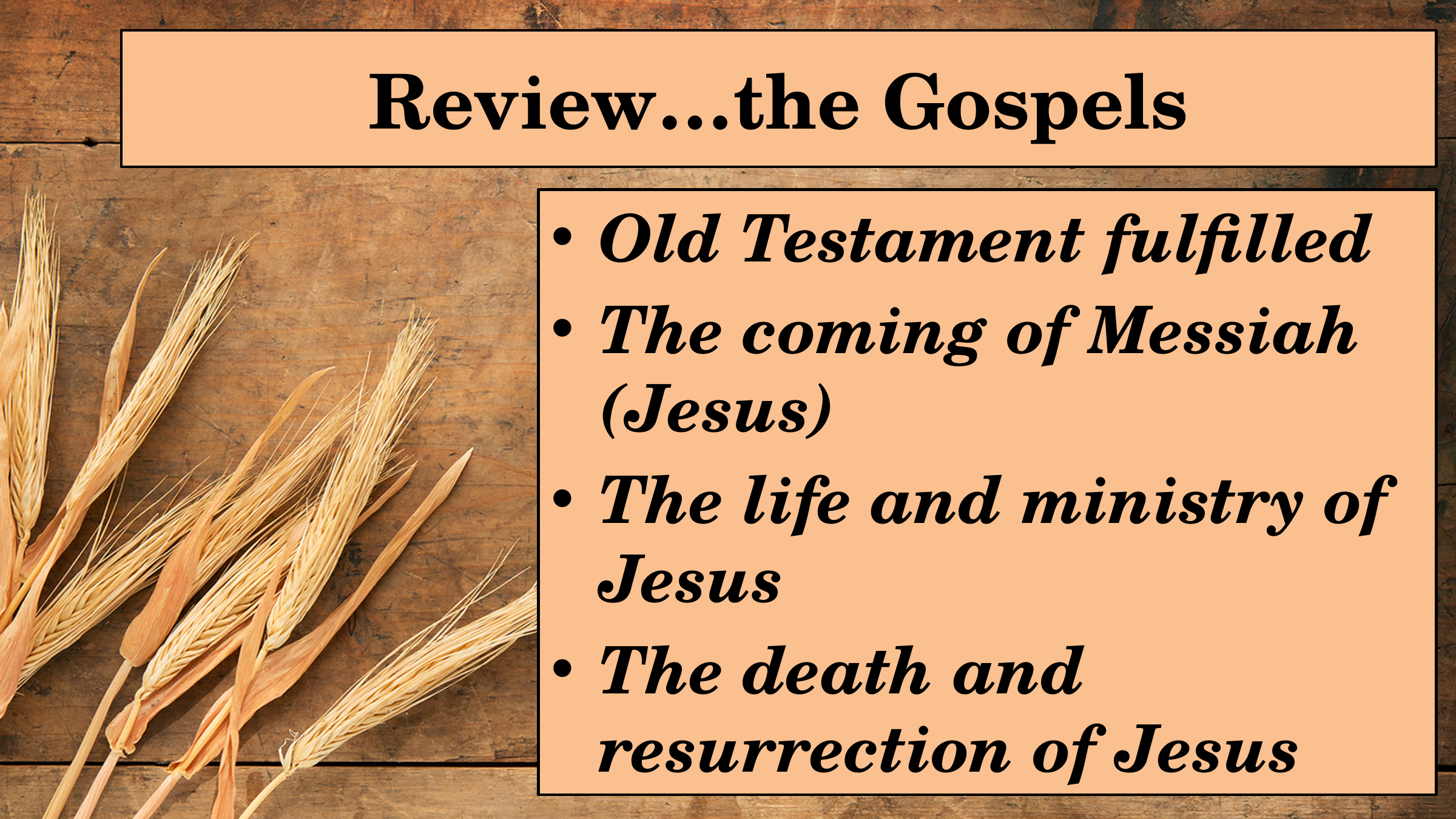

# Review…the Gospels
Old Testament fulfilled
The coming of Messiah (Jesus)
The life and ministry of Jesus
The death and resurrection of Jesus